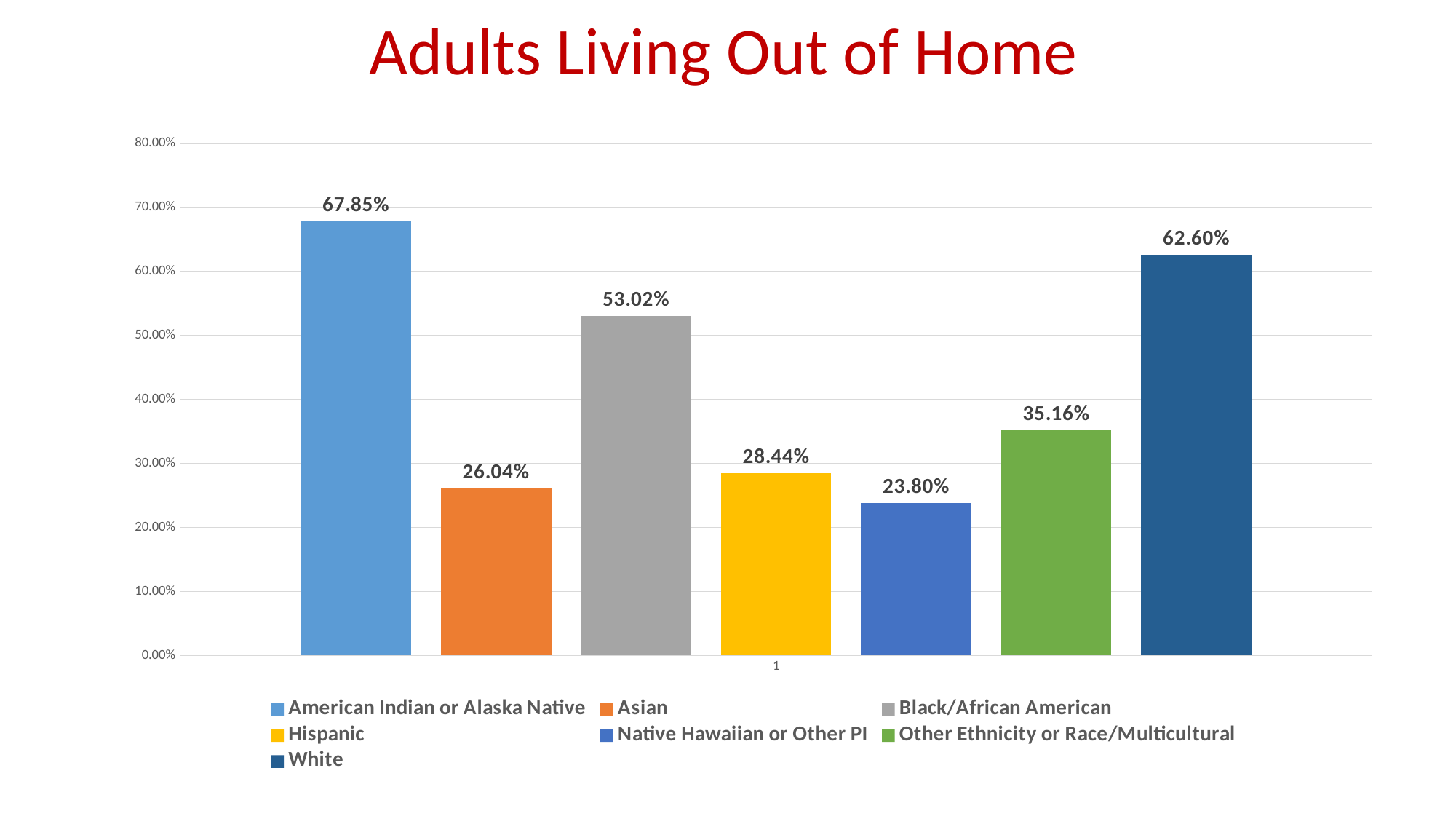

# Adults Living Out of Home

### Chart

| Category | American Indian or Alaska Native | Asian | Black/African American | Hispanic | Native Hawaiian or Other PI | Other Ethnicity or Race/Multicultural | White |
|---|---|---|---|---|---|---|---|